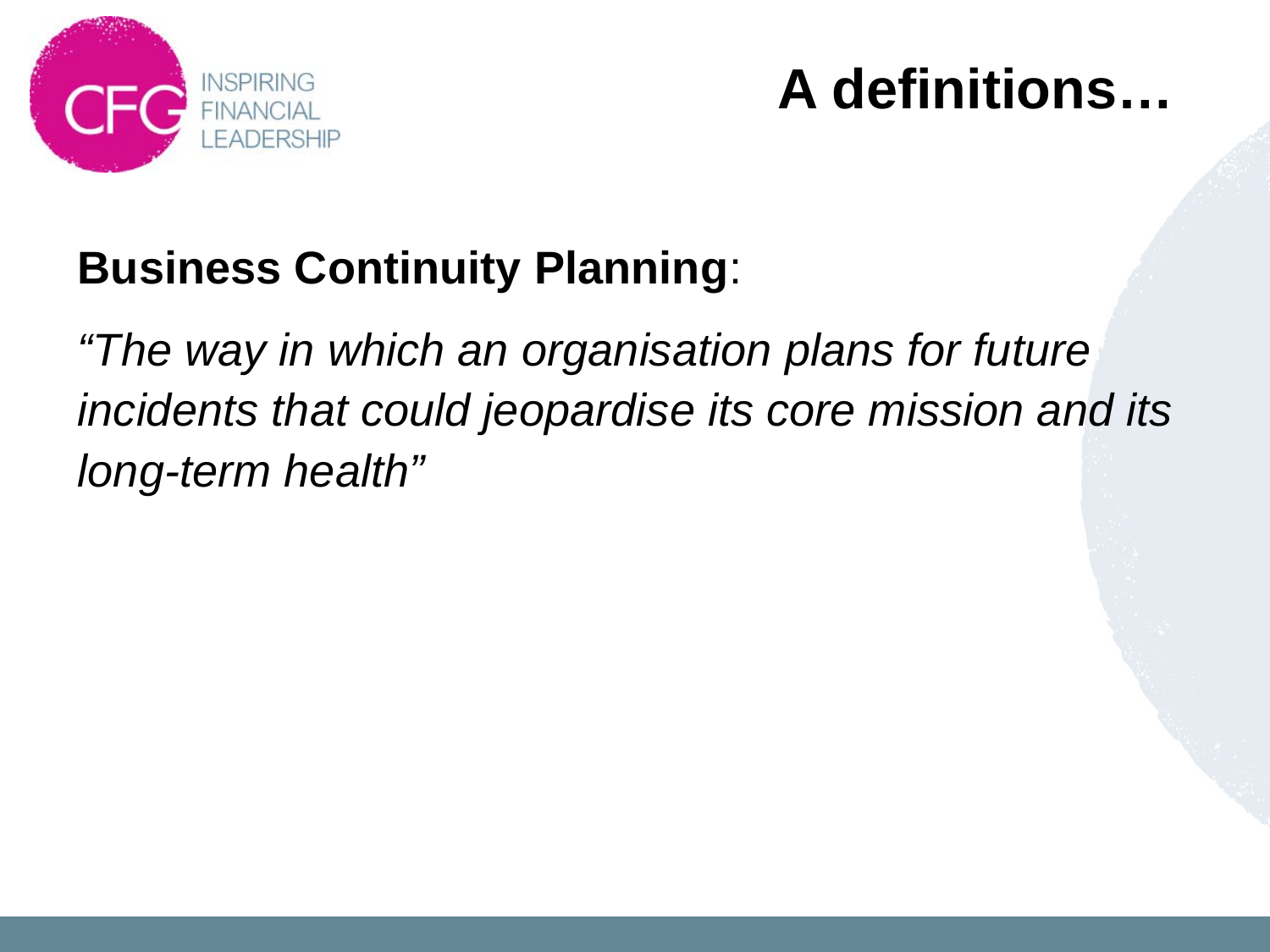

# A definitions…
Business Continuity Planning:
“The way in which an organisation plans for future incidents that could jeopardise its core mission and its long-term health”